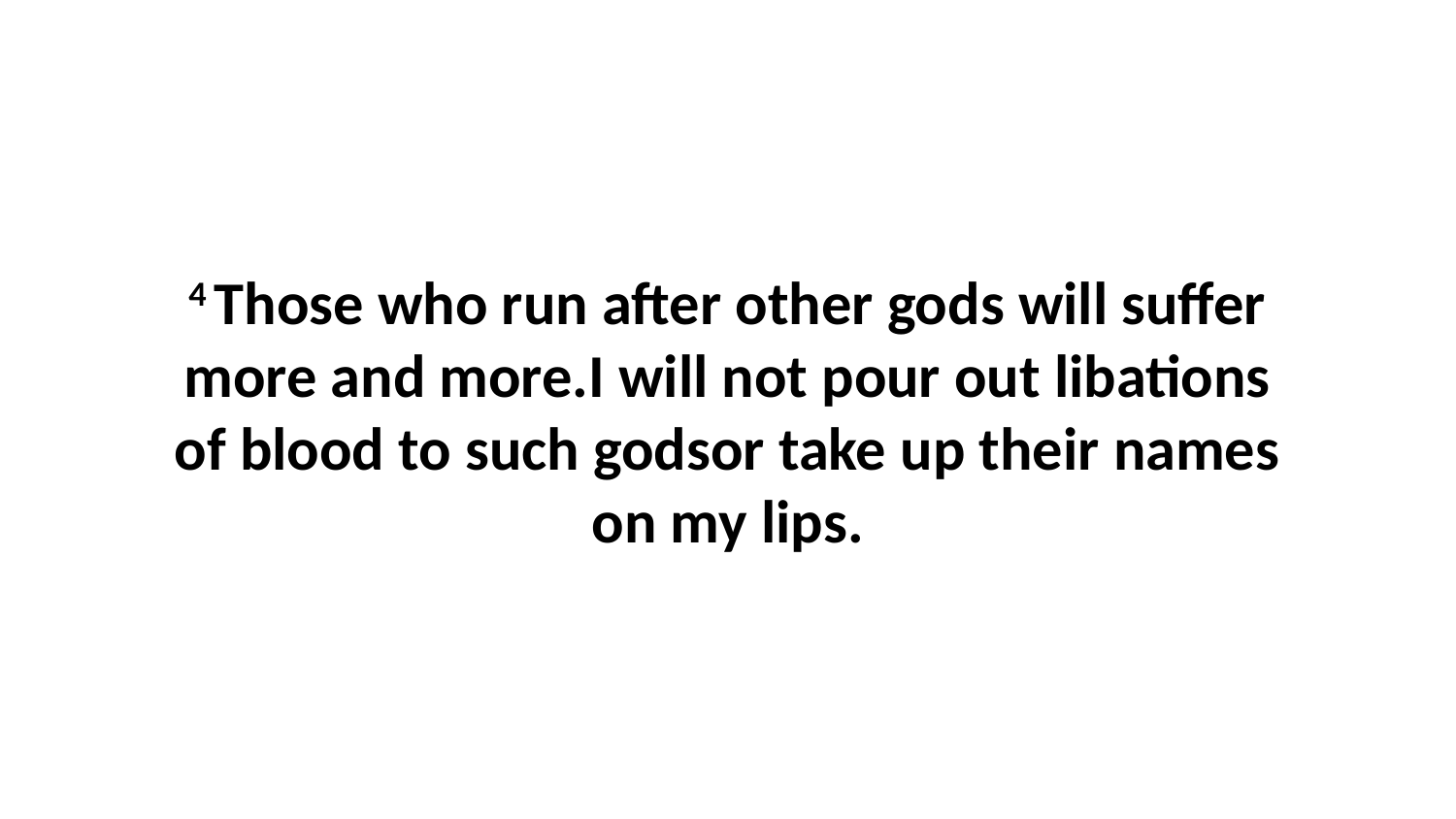

4 Those who run after other gods will suffer more and more.I will not pour out libations of blood to such godsor take up their names on my lips.